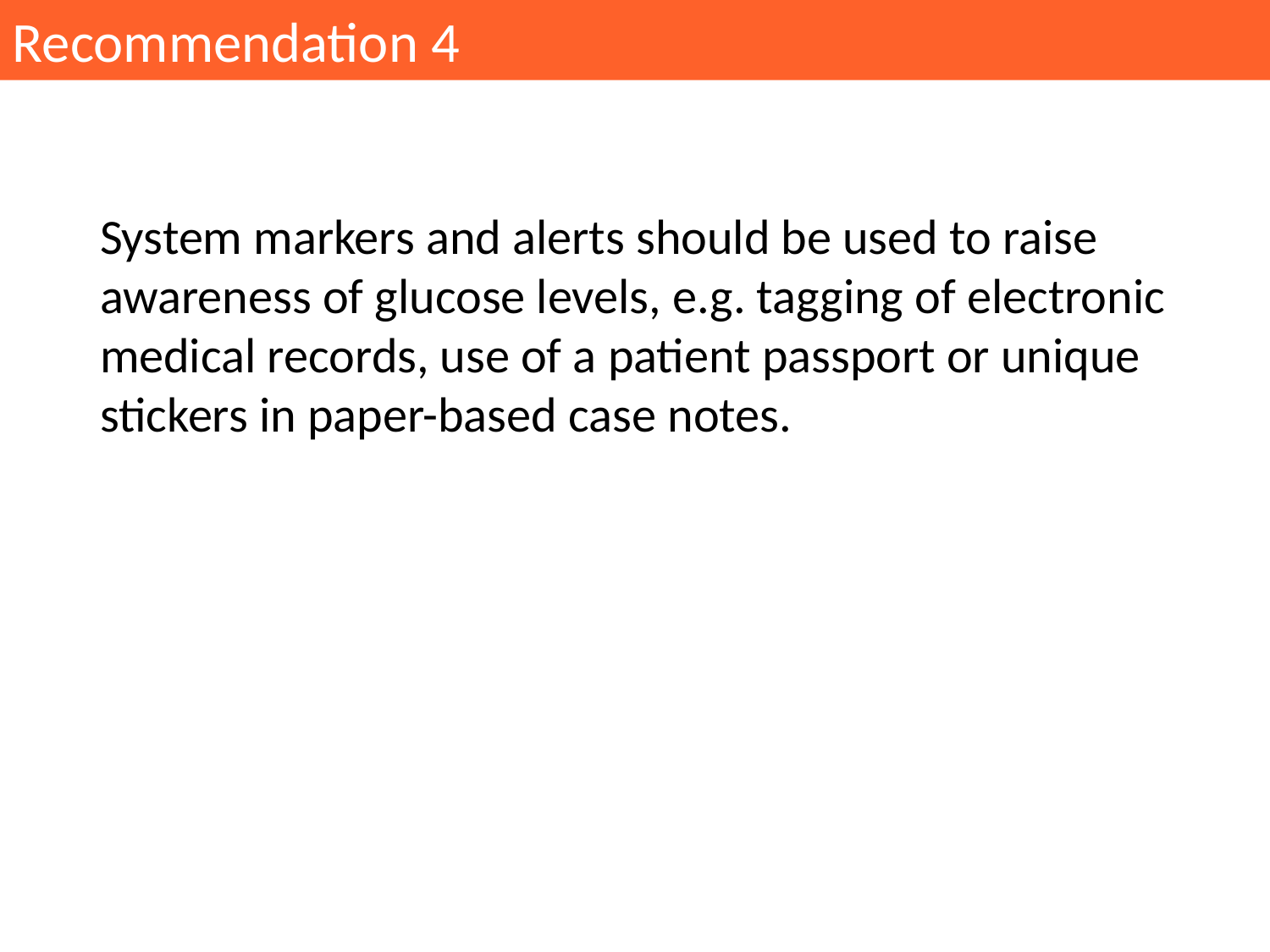

Recommendation 4

System markers and alerts should be used to raise awareness of glucose levels, e.g. tagging of electronic medical records, use of a patient passport or unique stickers in paper-based case notes.